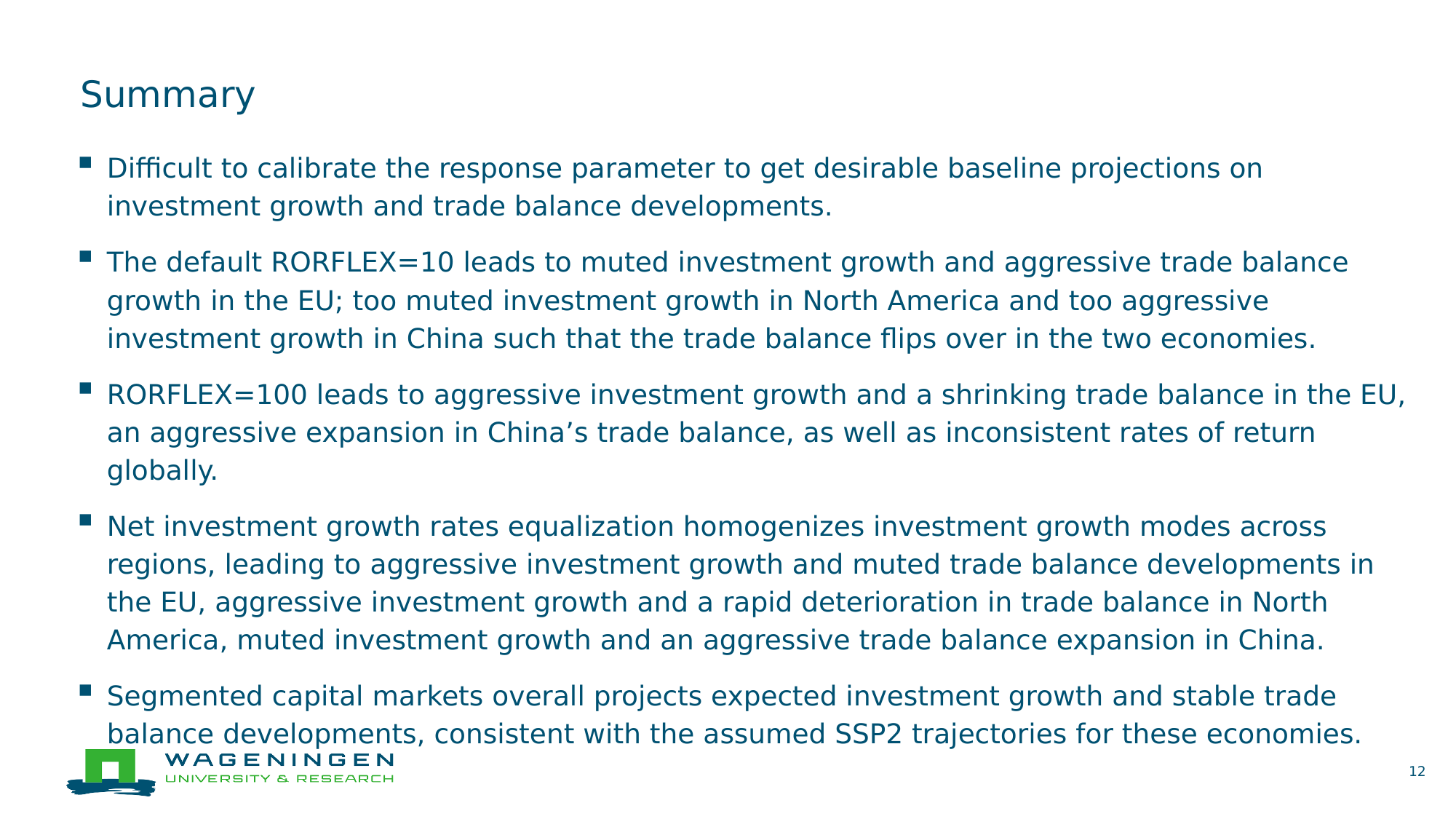

# Summary
Difficult to calibrate the response parameter to get desirable baseline projections on investment growth and trade balance developments.
The default RORFLEX=10 leads to muted investment growth and aggressive trade balance growth in the EU; too muted investment growth in North America and too aggressive investment growth in China such that the trade balance flips over in the two economies.
RORFLEX=100 leads to aggressive investment growth and a shrinking trade balance in the EU, an aggressive expansion in China’s trade balance, as well as inconsistent rates of return globally.
Net investment growth rates equalization homogenizes investment growth modes across regions, leading to aggressive investment growth and muted trade balance developments in the EU, aggressive investment growth and a rapid deterioration in trade balance in North America, muted investment growth and an aggressive trade balance expansion in China.
Segmented capital markets overall projects expected investment growth and stable trade balance developments, consistent with the assumed SSP2 trajectories for these economies.

12